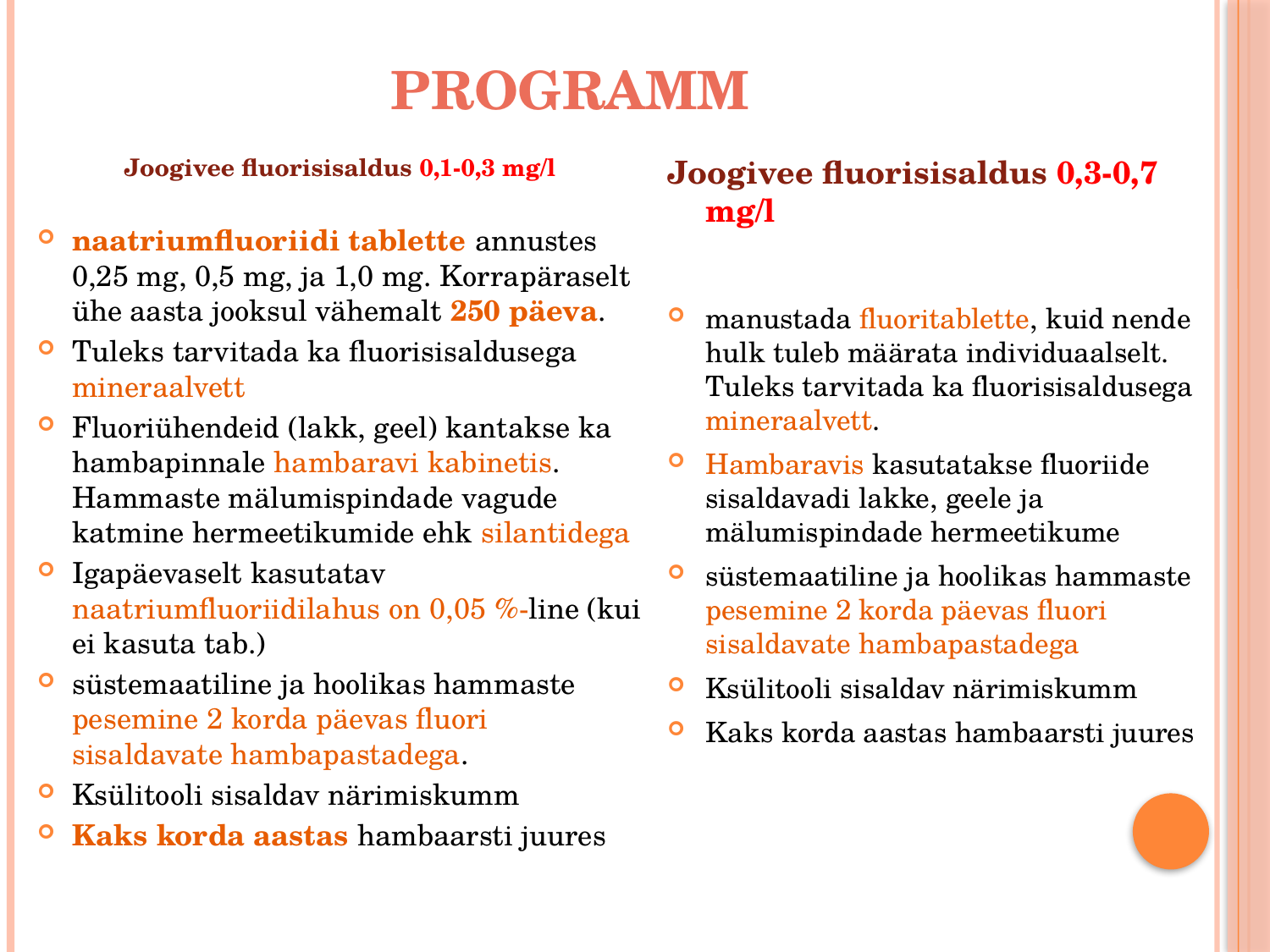

# Programm
Joogivee fluorisisaldus 0,1-0,3 mg/l

naatriumfluoriidi tablette annustes 0,25 mg, 0,5 mg, ja 1,0 mg. Korrapäraselt ühe aasta jooksul vähemalt 250 päeva.
Tuleks tarvitada ka fluorisisaldusega mineraalvett
Fluoriühendeid (lakk, geel) kantakse ka hambapinnale hambaravi kabinetis. Hammaste mälumispindade vagude katmine hermeetikumide ehk silantidega
Igapäevaselt kasutatav naatriumfluoriidilahus on 0,05 %-line (kui ei kasuta tab.)
süstemaatiline ja hoolikas hammaste pesemine 2 korda päevas fluori sisaldavate hambapastadega.
Ksülitooli sisaldav närimiskumm
Kaks korda aastas hambaarsti juures
Joogivee fluorisisaldus 0,3-0,7 mg/l

manustada fluoritablette, kuid nende hulk tuleb määrata individuaalselt. Tuleks tarvitada ka fluorisisaldusega mineraalvett.
Hambaravis kasutatakse fluoriide sisaldavadi lakke, geele ja mälumispindade hermeetikume
süstemaatiline ja hoolikas hammaste pesemine 2 korda päevas fluori sisaldavate hambapastadega
Ksülitooli sisaldav närimiskumm
Kaks korda aastas hambaarsti juures